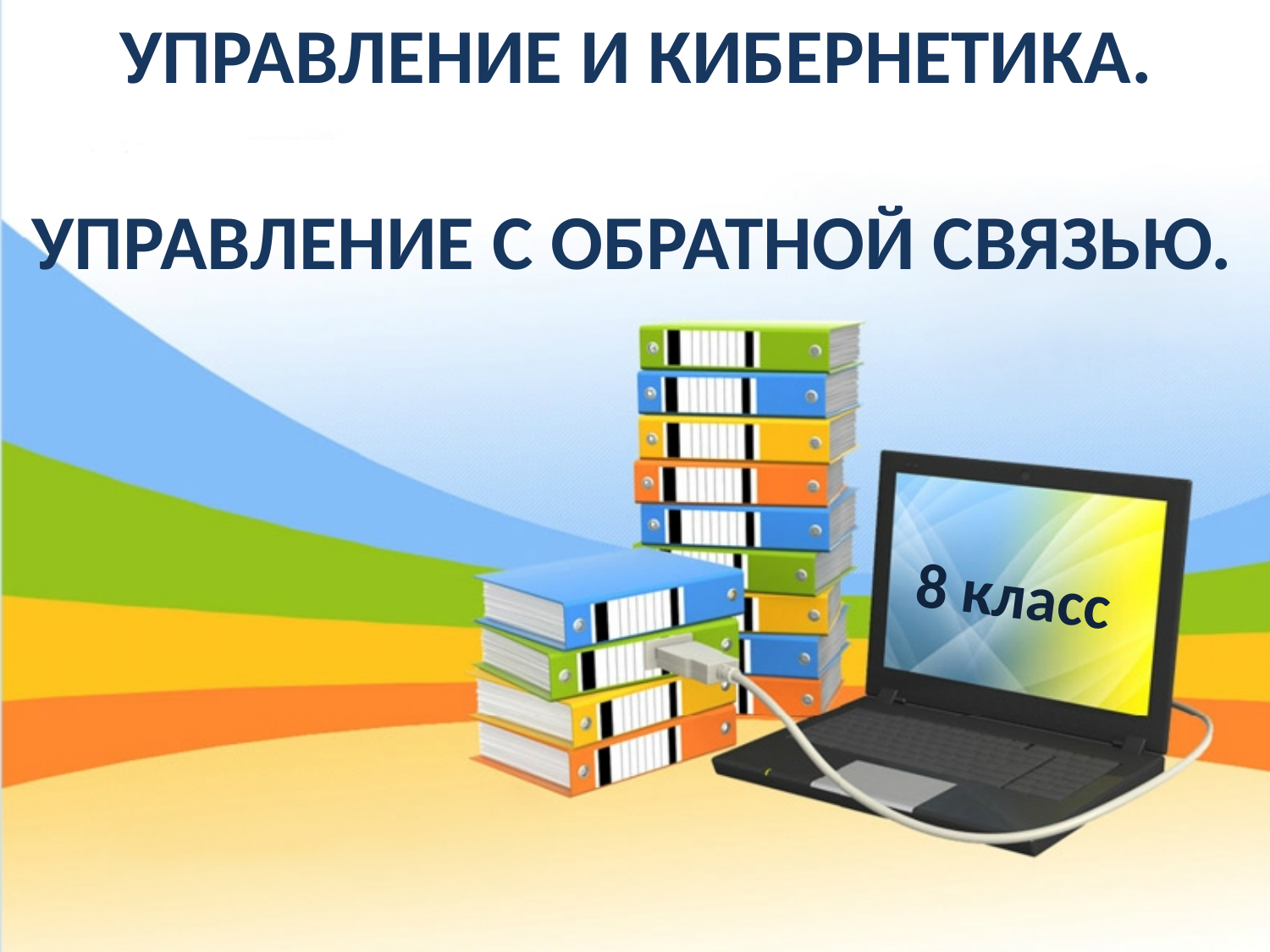

Управление и кибернетика.

 Управление с обратной связью.

8 класс